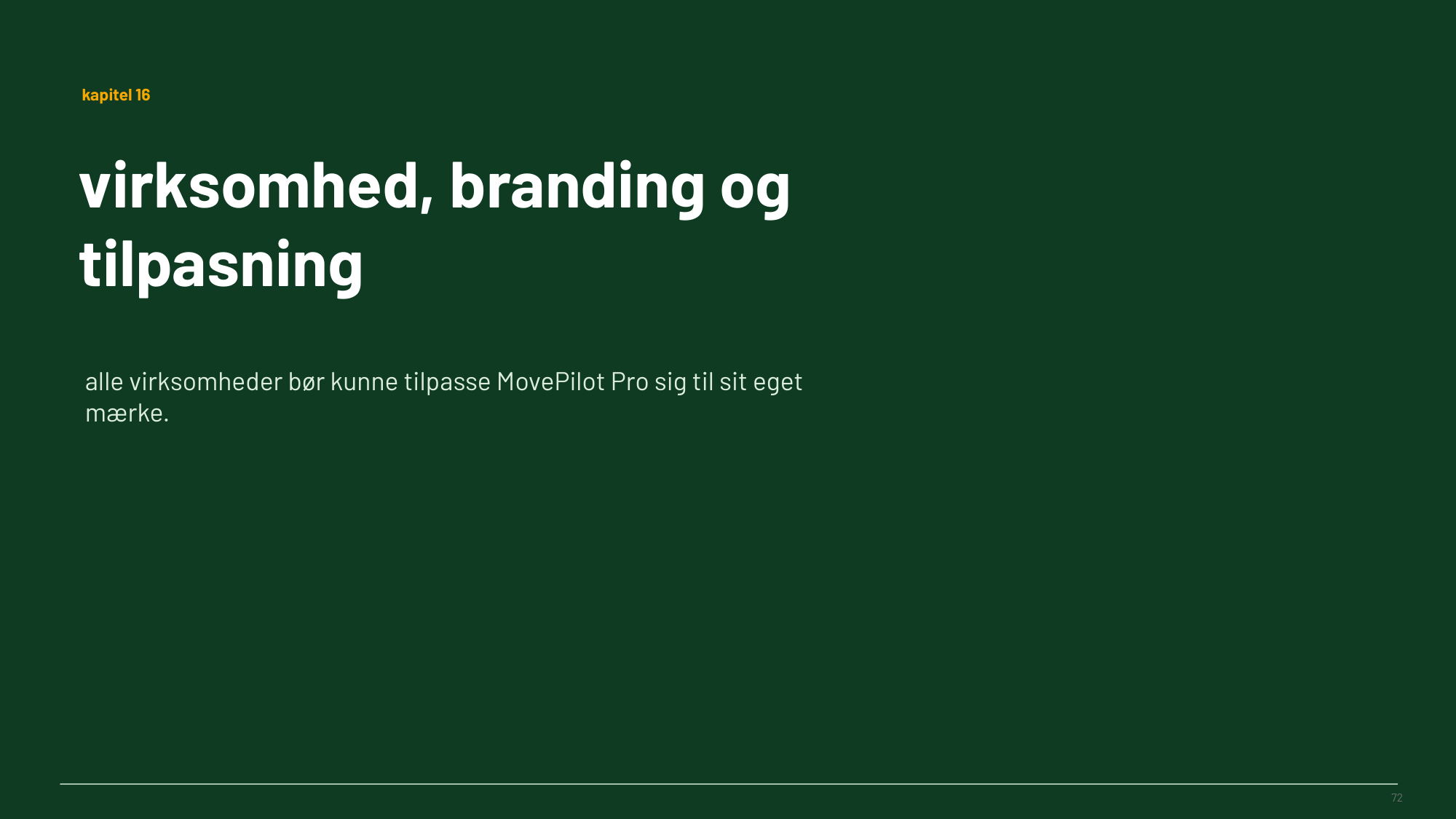

MovePilot Pro 4.0
kapitel 16
virksomhed, branding og tilpasning
alle virksomheder bør kunne tilpasse MovePilot Pro sig til sit eget mærke.

72